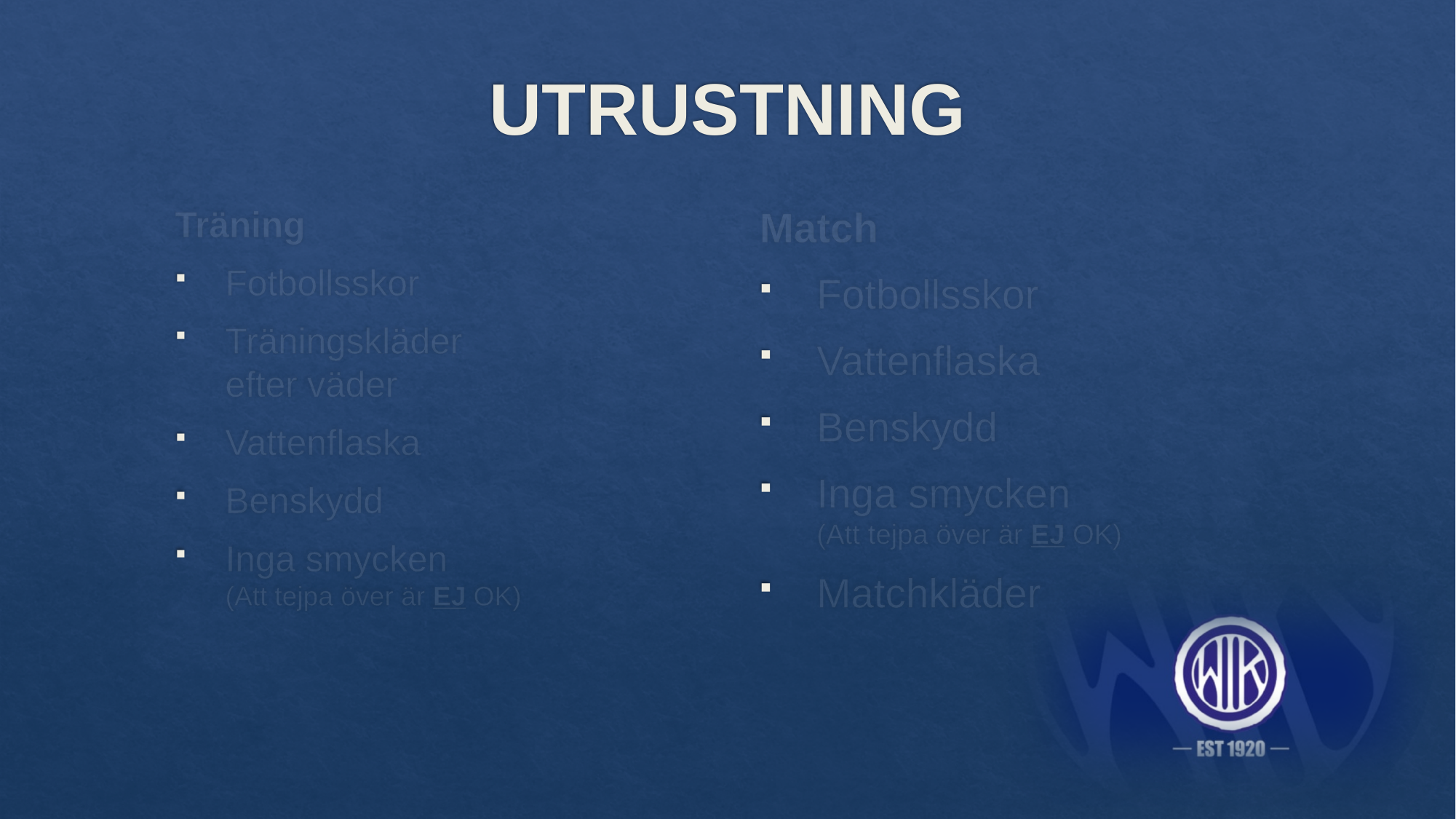

# UTRUSTNING
Träning
Fotbollsskor
Träningskläder efter väder
Vattenflaska
Benskydd
Inga smycken
(Att tejpa över är EJ OK)

Match
Fotbollsskor
Vattenflaska
Benskydd
Inga smycken
(Att tejpa över är EJ OK)
Matchkläder